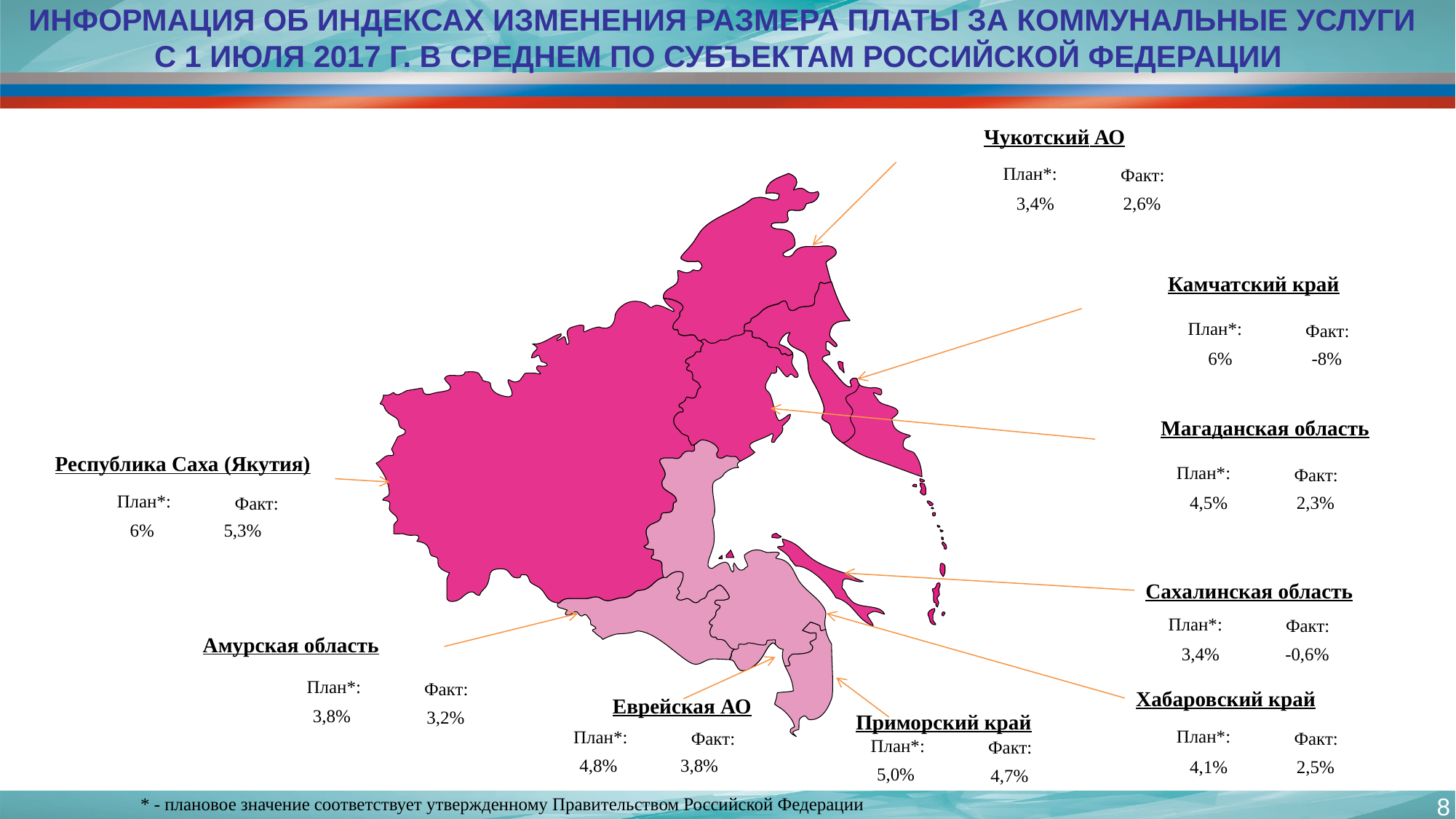

# Информация об индексах изменения размера платы за коммунальные услуги с 1 июля 2017 г. в среднем по субъектам российской федерации
Чукотский АО
План*:
Факт:

3,4%
2,6%
Камчатский край
План*:
Факт:
6%
-8%
Магаданская область
Республика Саха (Якутия)
План*:
Факт:
План*:
4,5%
2,3%
Факт:
5,3%
6%
Сахалинская область
План*:
Факт:
Амурская область
3,4%
-0,6%
План*:
Факт:
Хабаровский край
Еврейская АО
3,8%
3,2%
Приморский край
План*:
План*:
Факт:
Факт:
План*:
Факт:
3,8%
4,8%
4,1%
2,5%
5,0%
4,7%
8
* - плановое значение соответствует утвержденному Правительством Российской Федерации